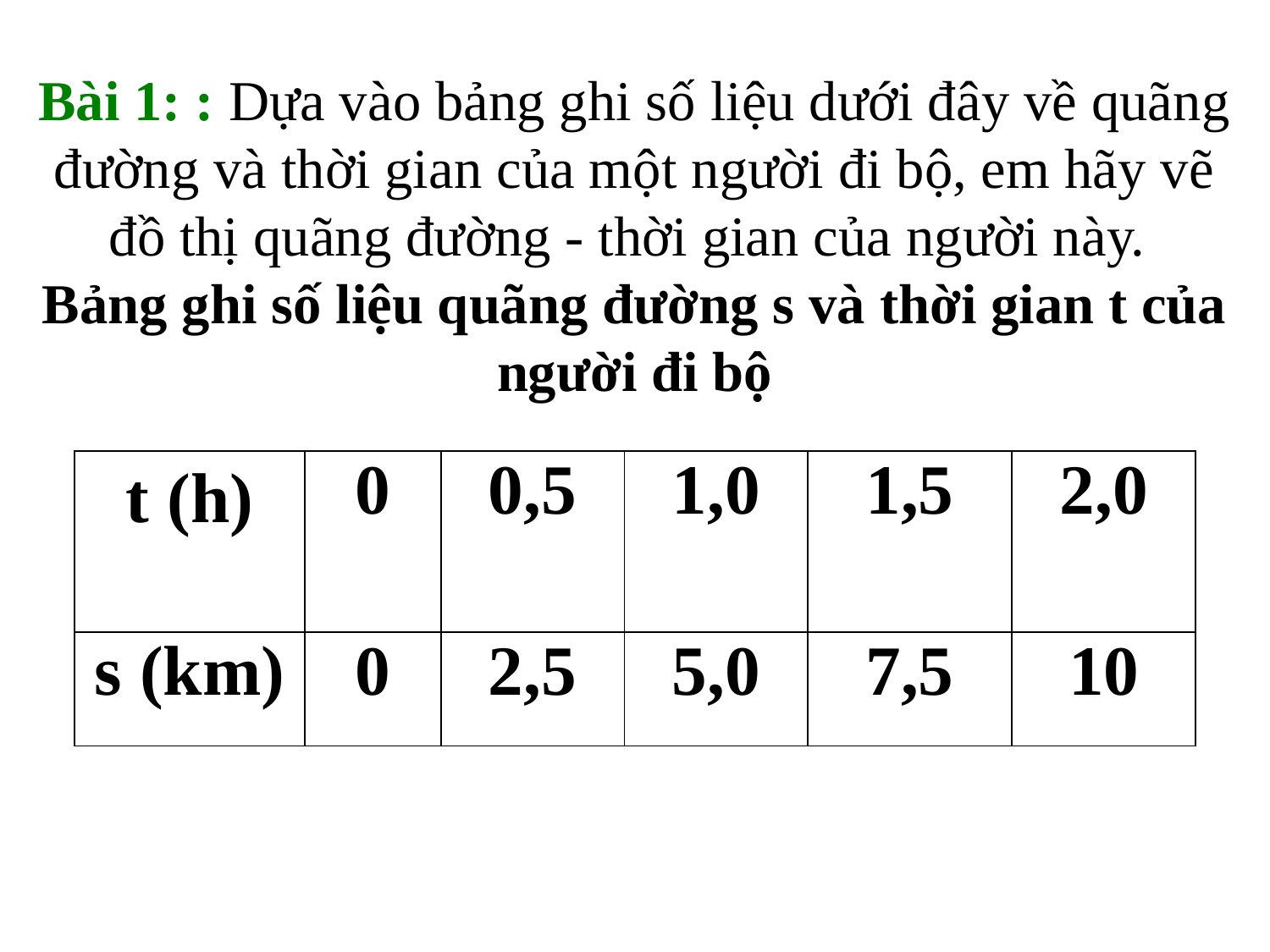

Bài 1: : Dựa vào bảng ghi số liệu dưới đây về quãng đường và thời gian của một người đi bộ, em hãy vẽ đồ thị quãng đường - thời gian của người này.
Bảng ghi số liệu quãng đường s và thời gian t của người đi bộ
| t (h) | 0 | 0,5 | 1,0 | 1,5 | 2,0 |
| --- | --- | --- | --- | --- | --- |
| s (km) | 0 | 2,5 | 5,0 | 7,5 | 10 |